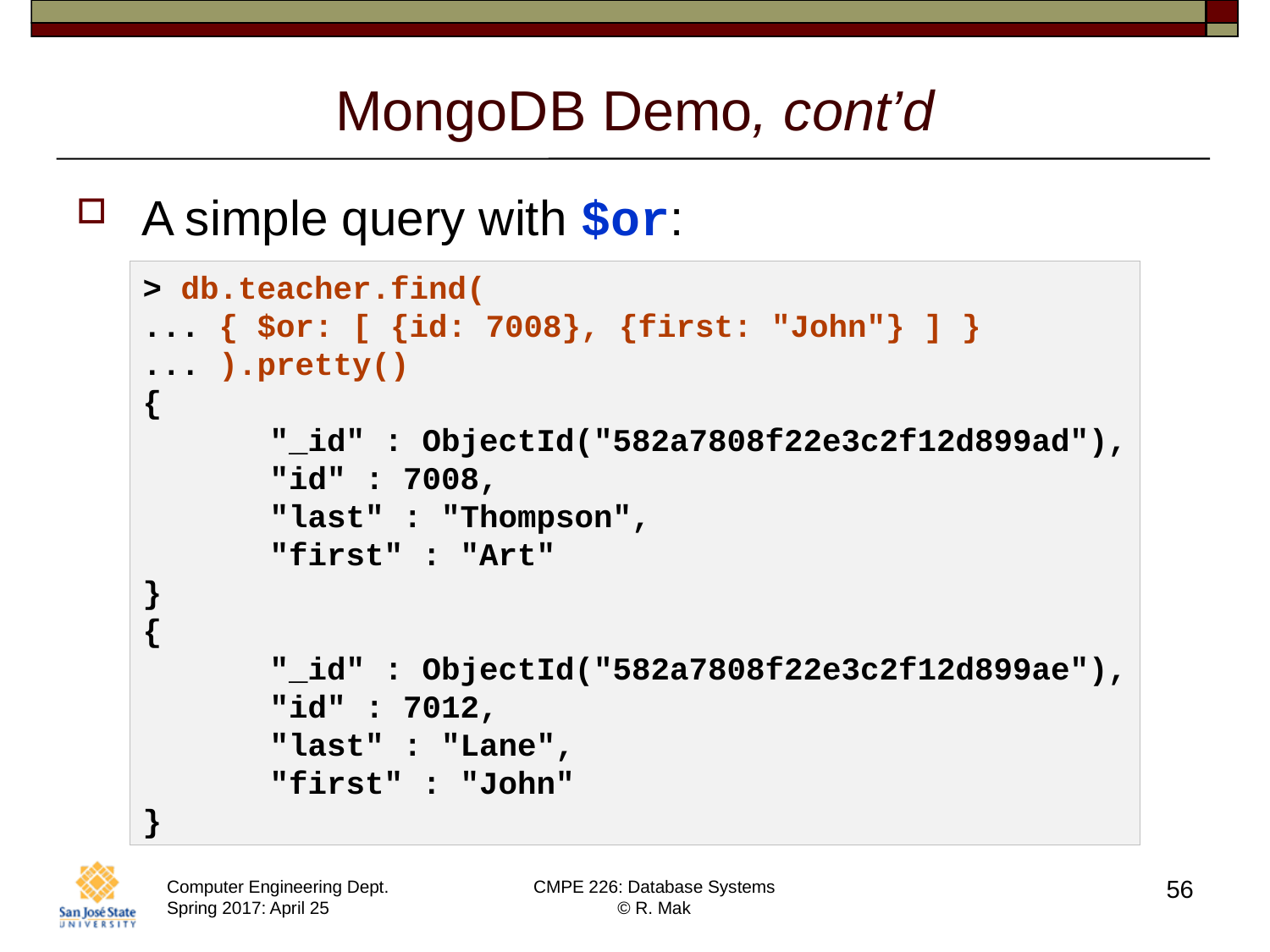

# MongoDB Demo, cont’d
A simple query with $or:
> db.teacher.find(
... { $or: [ {id: 7008}, {first: "John"} ] }
... ).pretty()
{
	"_id" : ObjectId("582a7808f22e3c2f12d899ad"),
	"id" : 7008,
	"last" : "Thompson",
	"first" : "Art"
}
{
	"_id" : ObjectId("582a7808f22e3c2f12d899ae"),
	"id" : 7012,
	"last" : "Lane",
	"first" : "John"
}
56